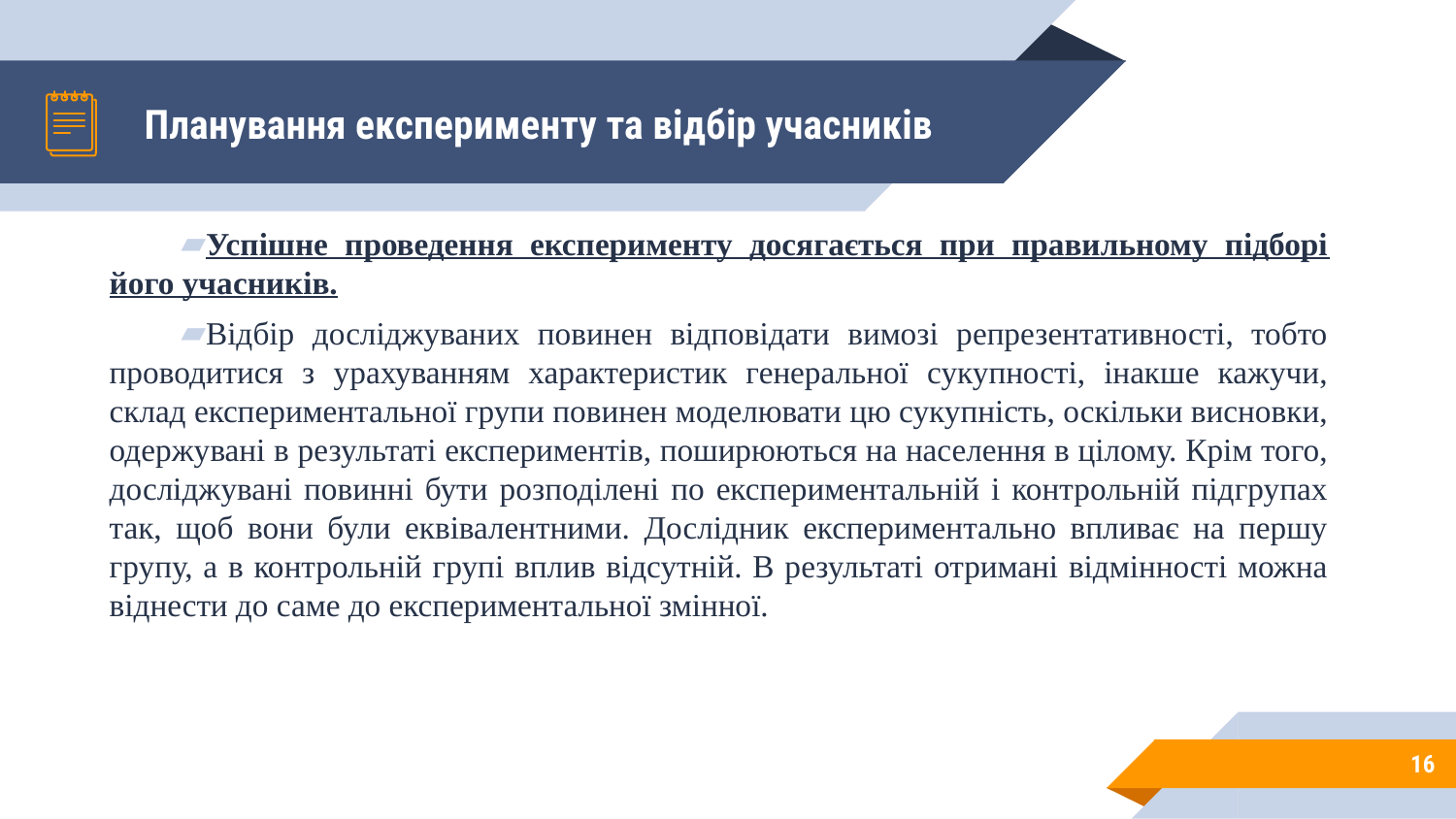

# Планування експерименту та відбір учасників

Успішне проведення експерименту досягається при правильному підборі його учасників.
Відбір досліджуваних повинен відповідати вимозі репрезентативності, тобто проводитися з урахуванням характеристик генеральної сукупності, інакше кажучи, склад експериментальної групи повинен моделювати цю сукупність, оскільки висновки, одержувані в результаті експериментів, поширюються на населення в цілому. Крім того, досліджувані повинні бути розподілені по експериментальній і контрольній підгрупах так, щоб вони були еквівалентними. Дослідник експериментально впливає на першу групу, а в контрольній групі вплив відсутній. В результаті отримані відмінності можна віднести до саме до експериментальної змінної.
16